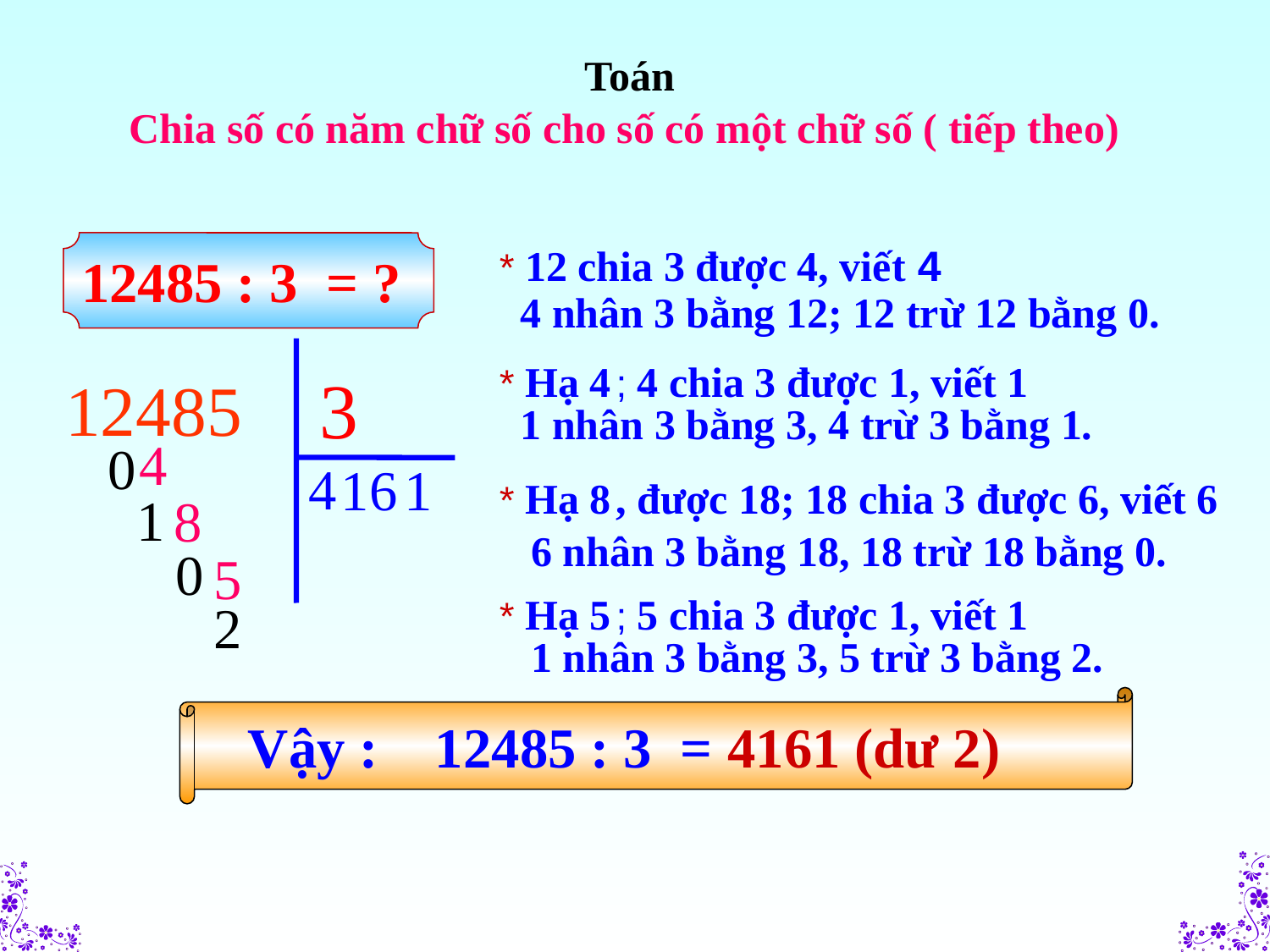

Toán
Chia số có năm chữ số cho số có một chữ số ( tiếp theo)
12485 : 3  = ?
* 12 chia 3 được 4, viết 4
4 nhân 3 bằng 12; 12 trừ 12 bằng 0.

12485
3
* Hạ 4
 ; 4 chia 3 được 1, viết 1
1 nhân 3 bằng 3, 4 trừ 3 bằng 1.
4
0
4
1
6
1
* Hạ 8
 , được 18; 18 chia 3 được 6, viết 6
1
8
6 nhân 3 bằng 18, 18 trừ 18 bằng 0.
0
5
* Hạ 5
 ; 5 chia 3 được 1, viết 1
2
1 nhân 3 bằng 3, 5 trừ 3 bằng 2.
Vậy :    12485 : 3  = 4161 (dư 2)